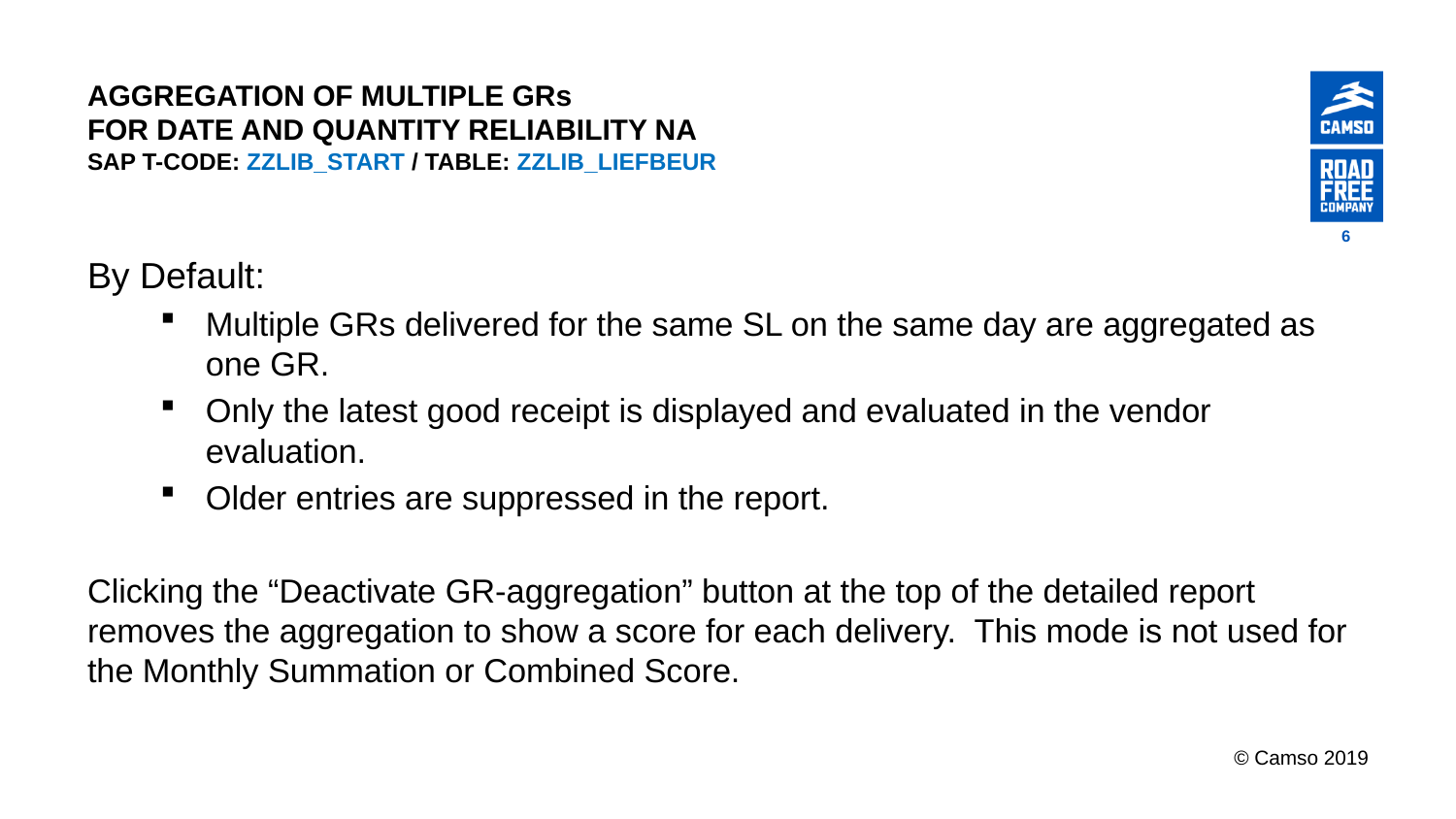

# AGGREGATION OF MULTIPLE GRs FOR DATE AND QUANTITY RELIABILITY NA SAP T-CODE: ZZLIB_START / TABLE: ZZLIB_LIEFBEUR
6
By Default:
Multiple GRs delivered for the same SL on the same day are aggregated as one GR.
Only the latest good receipt is displayed and evaluated in the vendor evaluation.
Older entries are suppressed in the report.

Clicking the “Deactivate GR-aggregation” button at the top of the detailed report removes the aggregation to show a score for each delivery.  This mode is not used for the Monthly Summation or Combined Score.

© Camso 2019